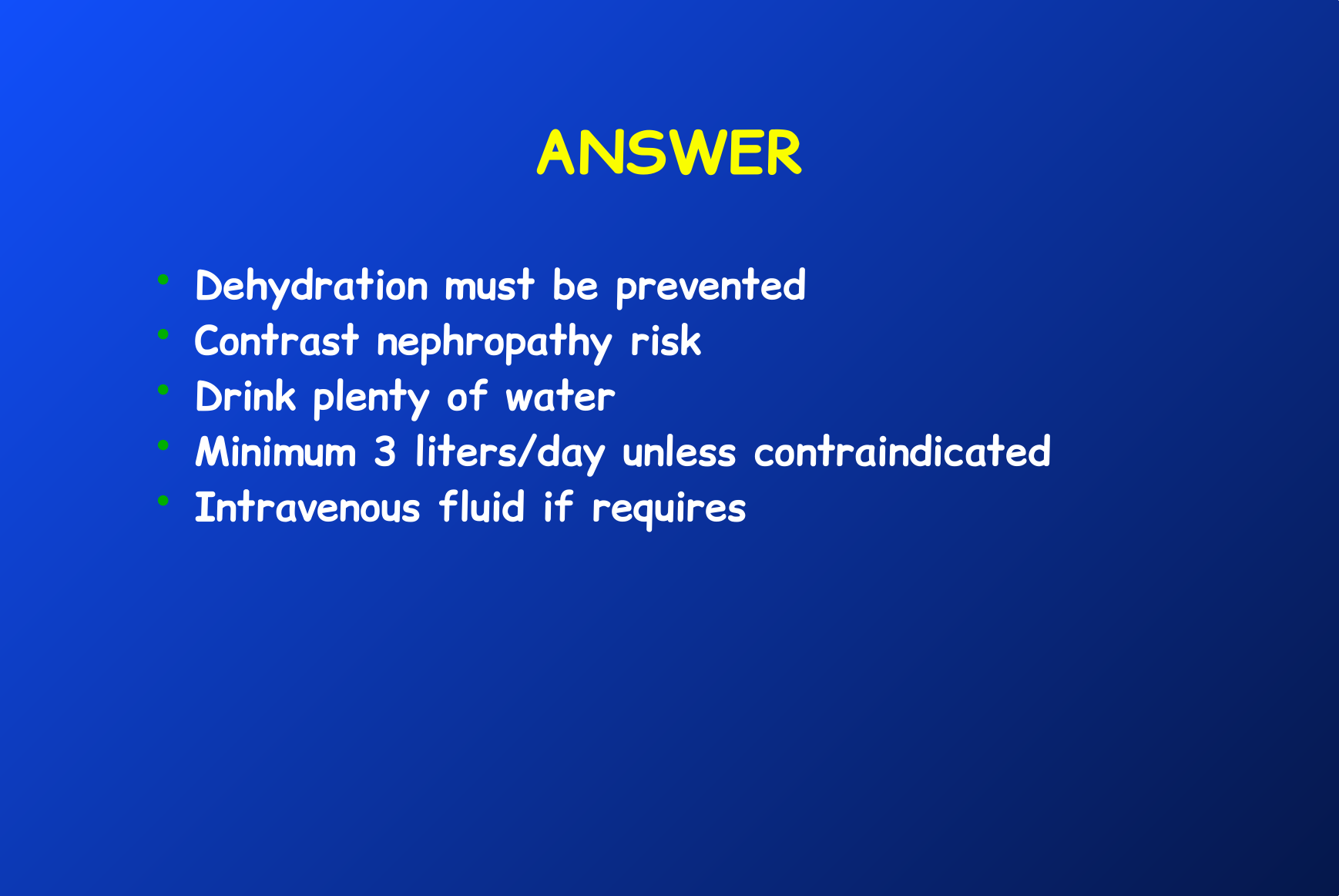

# ANSWER
Dehydration must be prevented
Contrast nephropathy risk
Drink plenty of water
Minimum 3 liters/day unless contraindicated
Intravenous fluid if requires